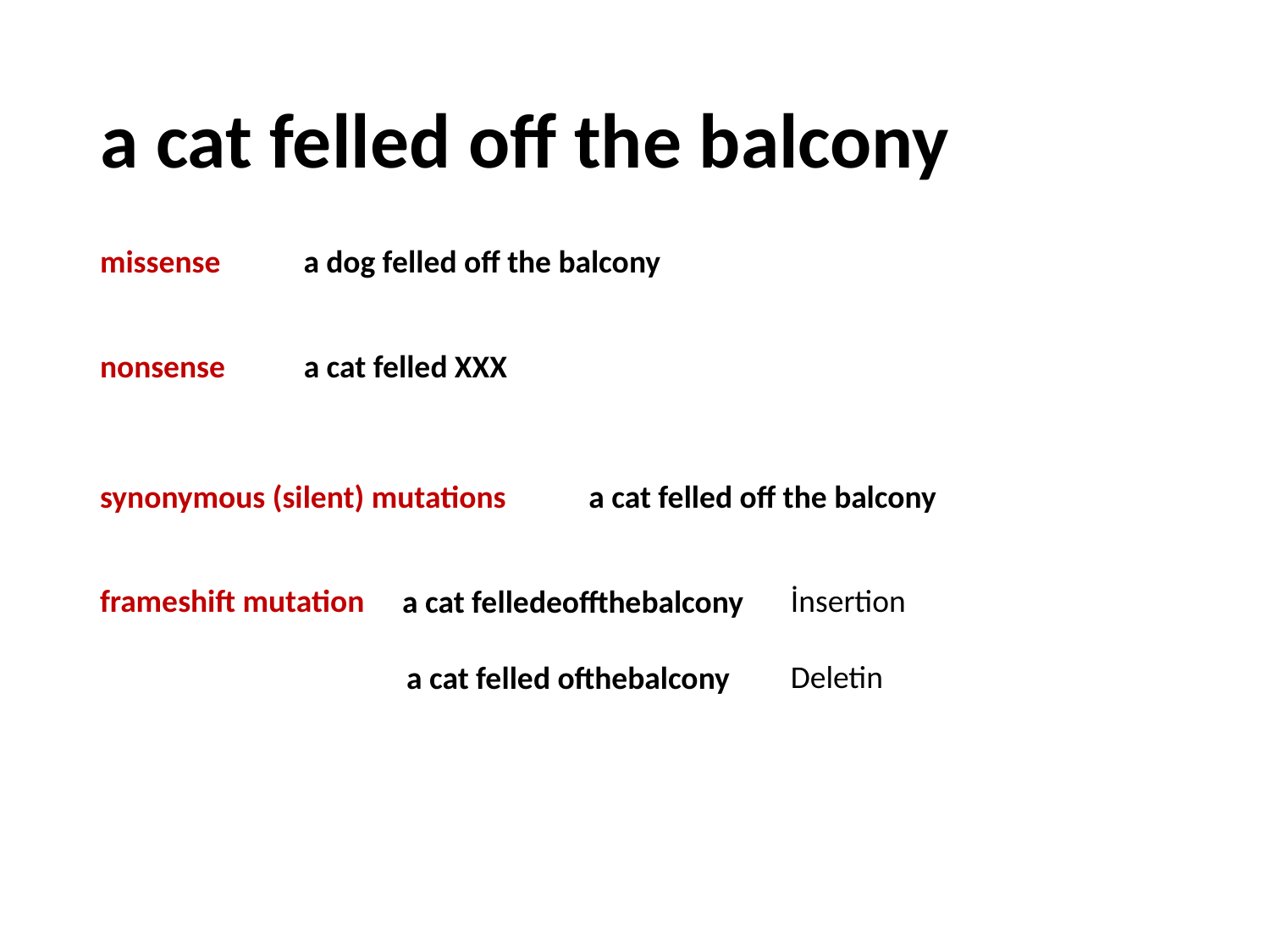

# a cat felled off the balcony
missense
a dog felled off the balcony
nonsense
a cat felled XXX
synonymous (silent) mutations
a cat felled off the balcony
frameshift mutation
İnsertion

Deletin
a cat felledeoffthebalcony
a cat felled ofthebalcony